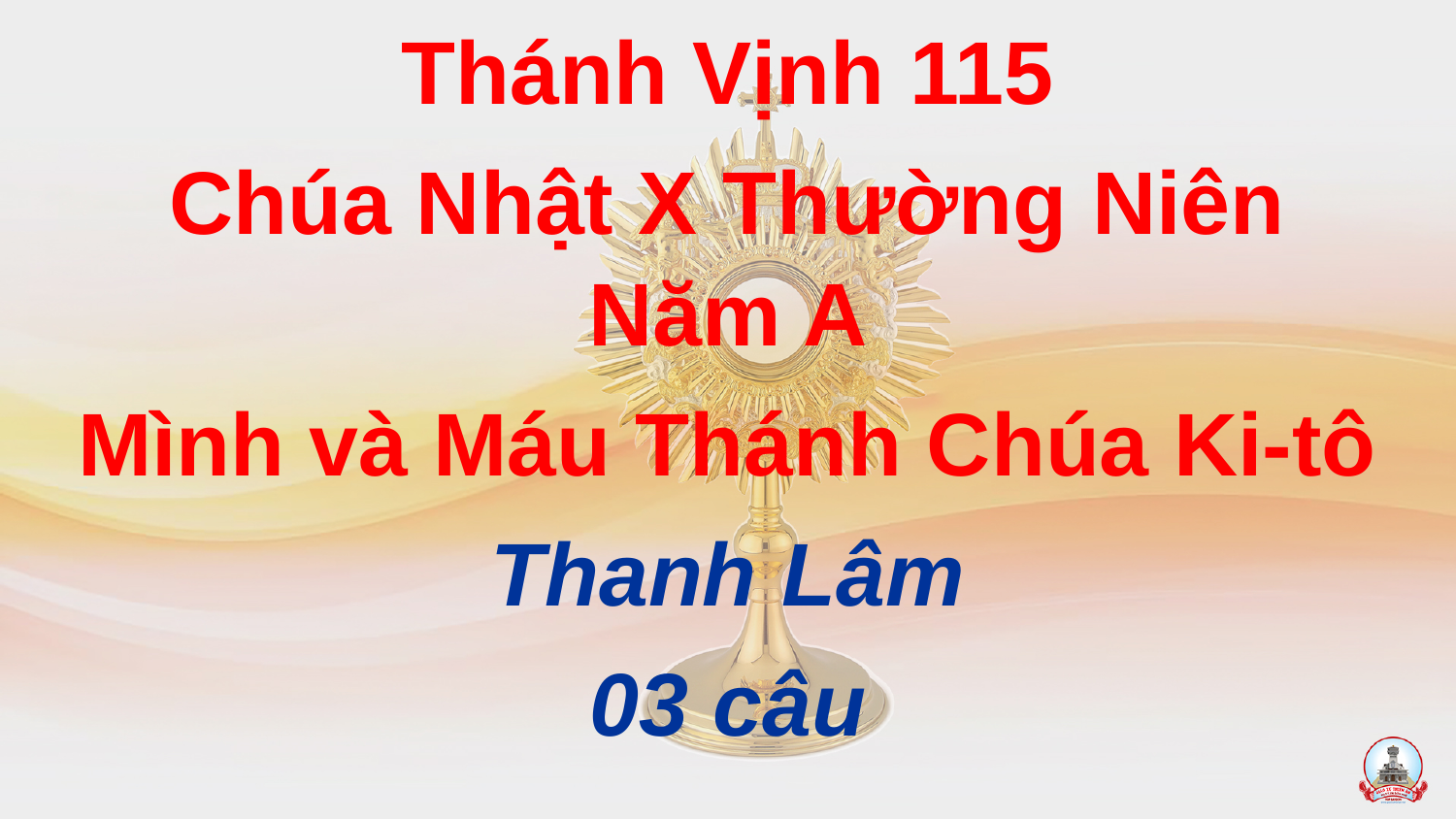

Thánh Vịnh 115
Chúa Nhật X Thường Niên
Năm A
Mình và Máu Thánh Chúa Ki-tô
Thanh Lâm
03 câu

#